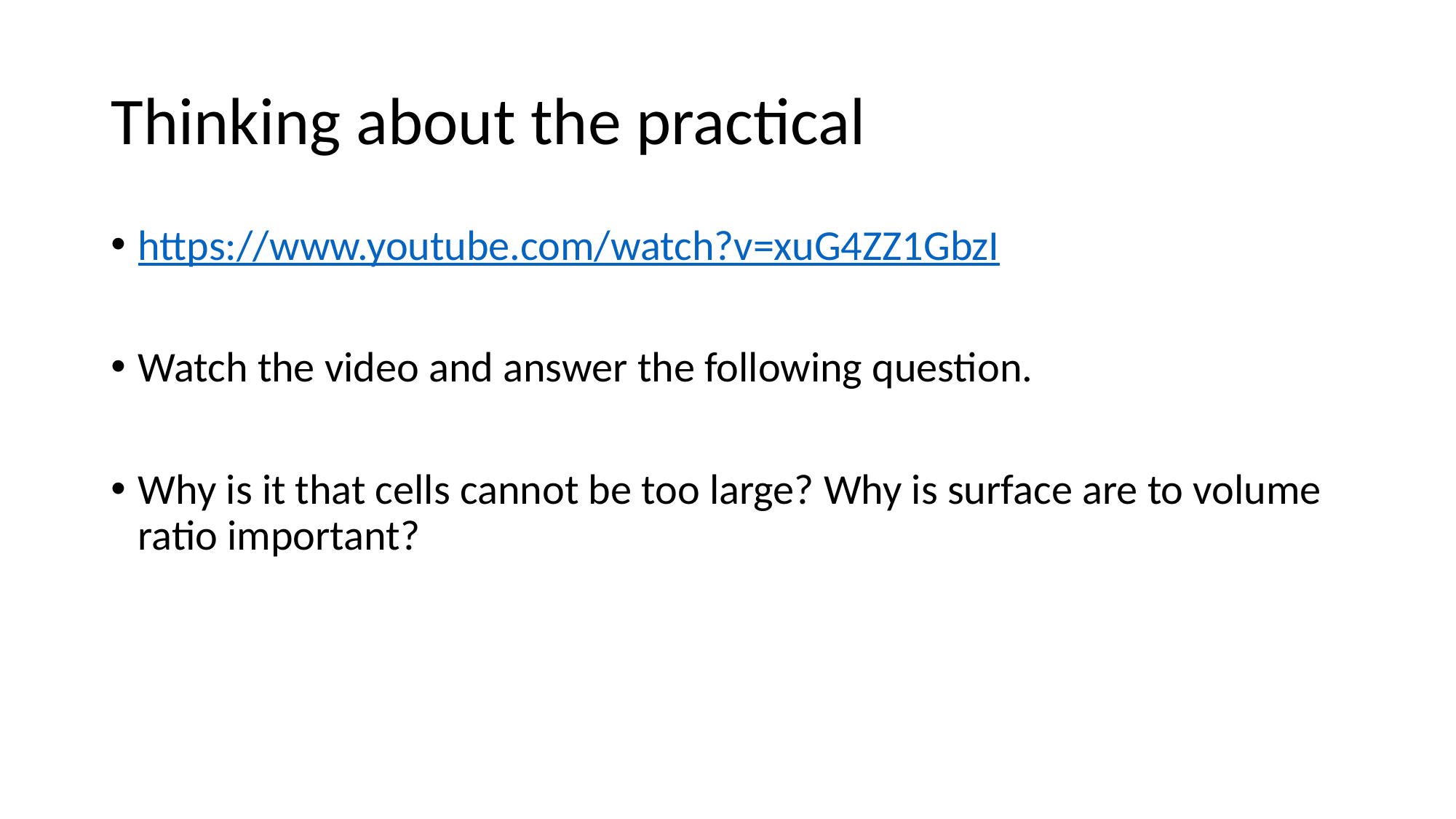

# Thinking about the practical
https://www.youtube.com/watch?v=xuG4ZZ1GbzI

Watch the video and answer the following question.

Why is it that cells cannot be too large? Why is surface are to volume ratio important?